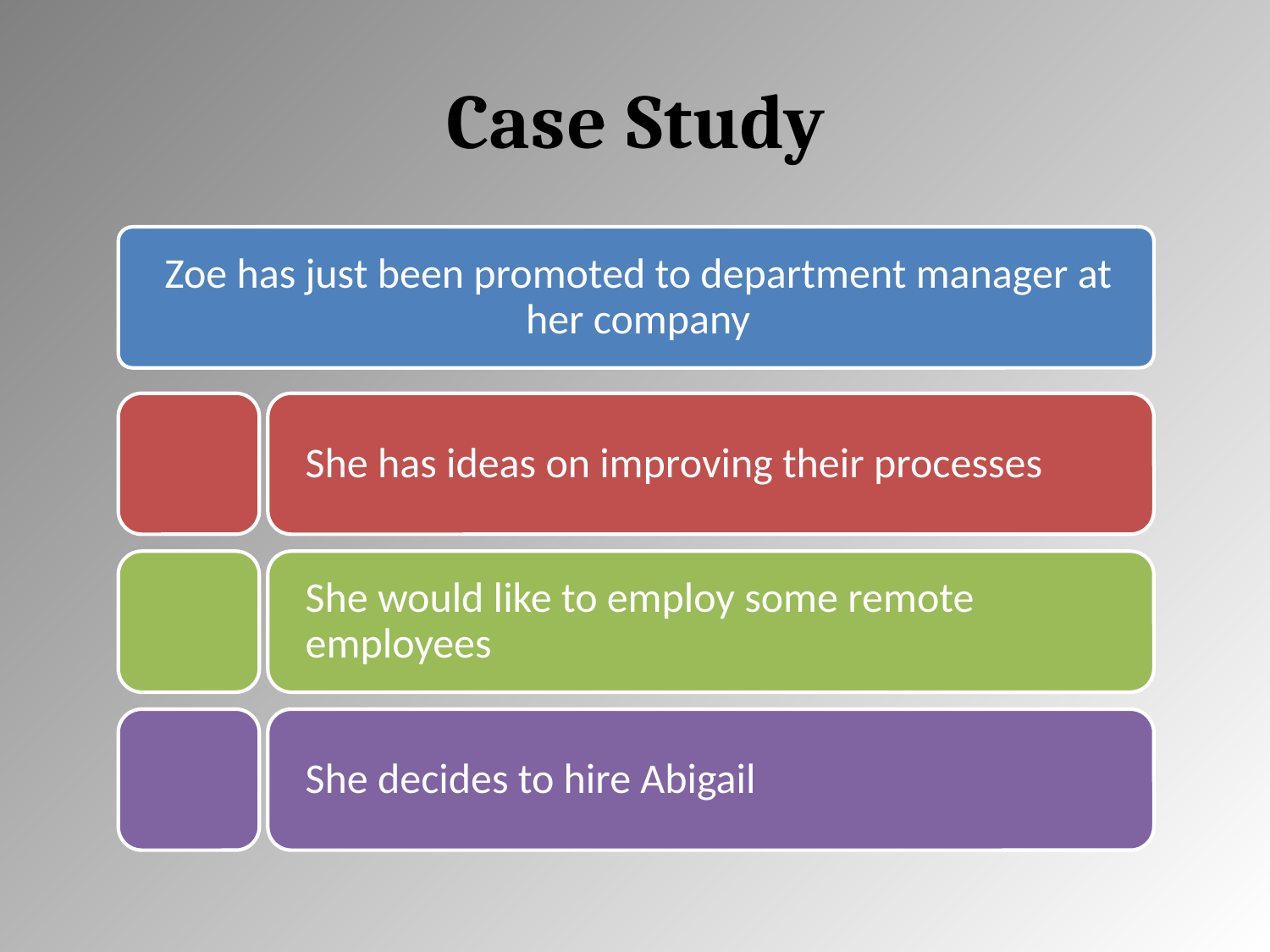

# Case Study
Zoe has just been promoted to department manager at her company
She has ideas on improving their processes
She would like to employ some remote employees
She decides to hire Abigail